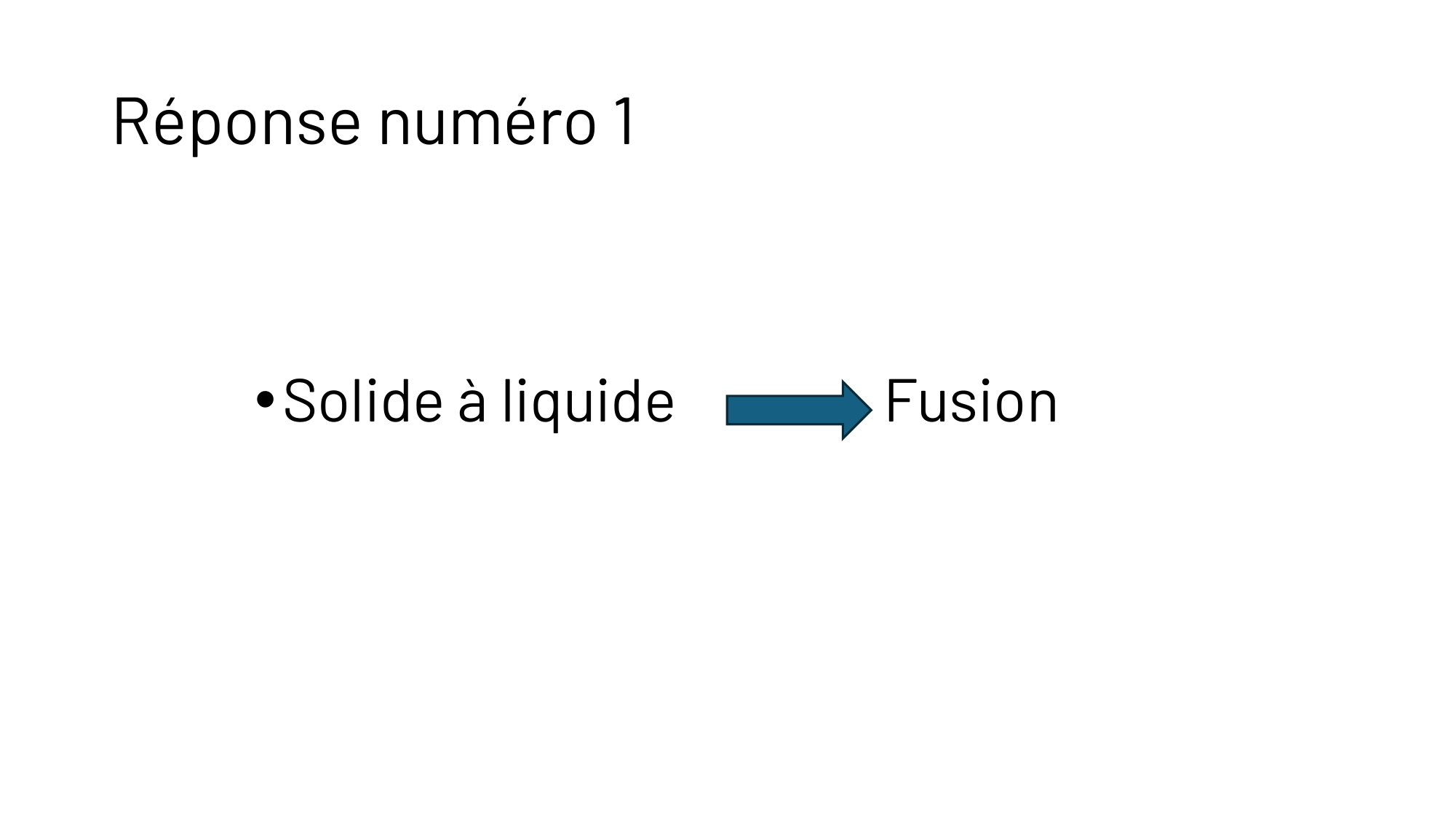

# Réponse numéro 1
Solide à liquide                 Fusion